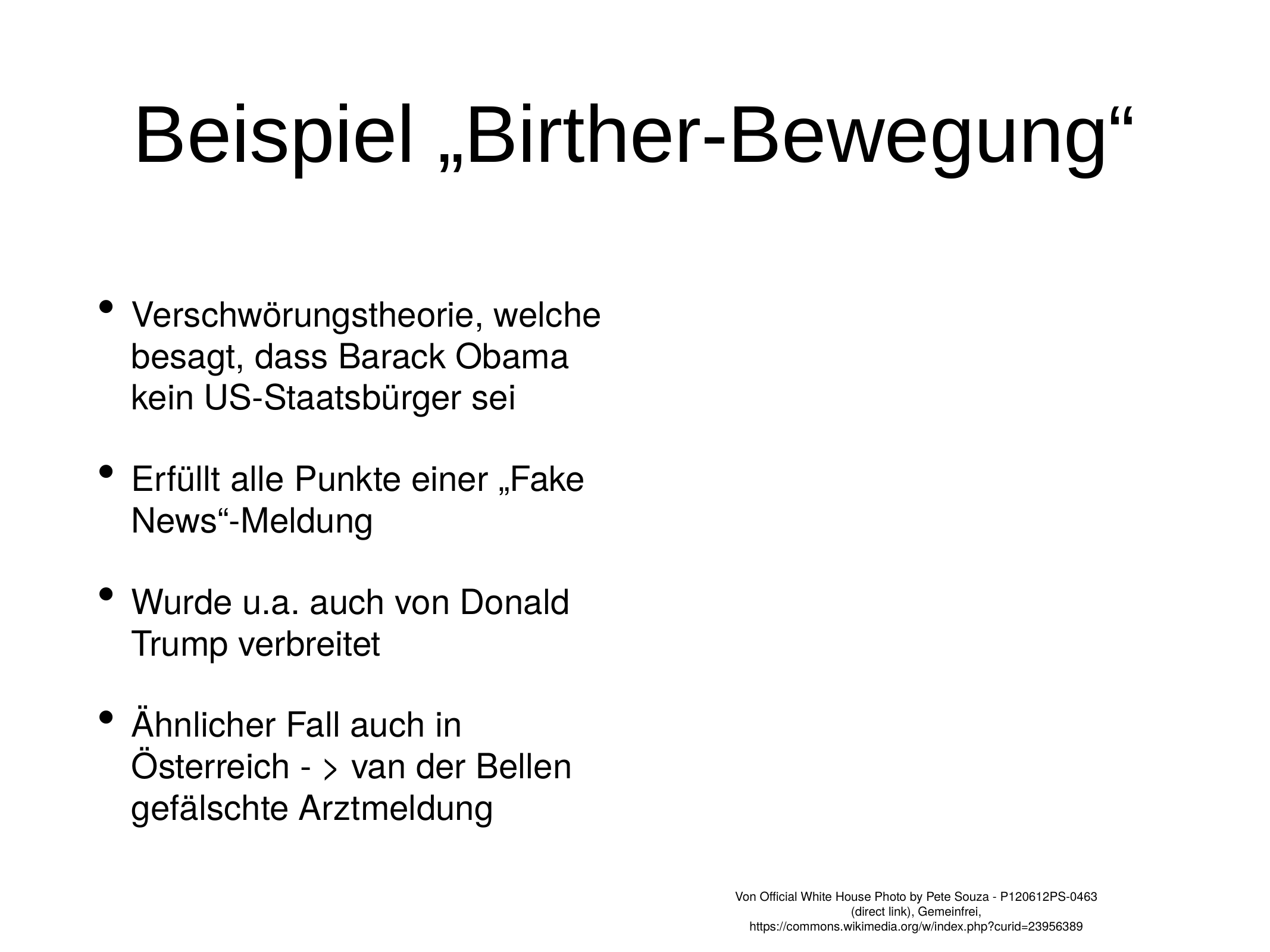

# Beispiel „Birther-Bewegung“
Verschwörungstheorie, welche besagt, dass Barack Obama kein US-Staatsbürger sei
Erfüllt alle Punkte einer „Fake News“-Meldung
Wurde u.a. auch von Donald Trump verbreitet
Ähnlicher Fall auch in Österreich - > van der Bellen gefälschte Arztmeldung
Von Official White House Photo by Pete Souza - P120612PS-0463 (direct link), Gemeinfrei, https://commons.wikimedia.org/w/index.php?curid=23956389